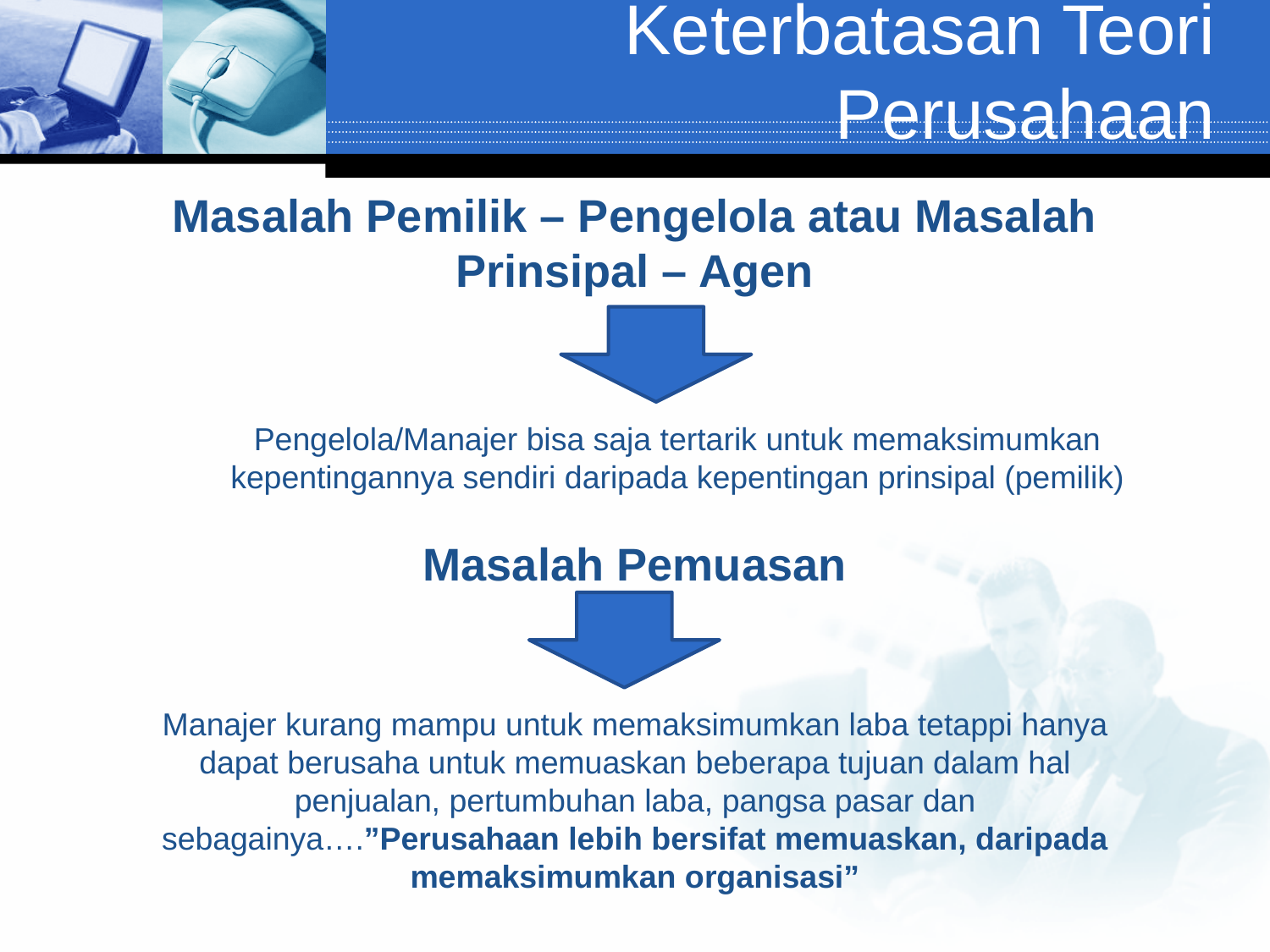

# Keterbatasan Teori Perusahaan
Masalah Pemilik – Pengelola atau Masalah Prinsipal – Agen

Pengelola/Manajer bisa saja tertarik untuk memaksimumkan kepentingannya sendiri daripada kepentingan prinsipal (pemilik)
Masalah Pemuasan

Manajer kurang mampu untuk memaksimumkan laba tetappi hanya dapat berusaha untuk memuaskan beberapa tujuan dalam hal penjualan, pertumbuhan laba, pangsa pasar dan sebagainya….”Perusahaan lebih bersifat memuaskan, daripada memaksimumkan organisasi”